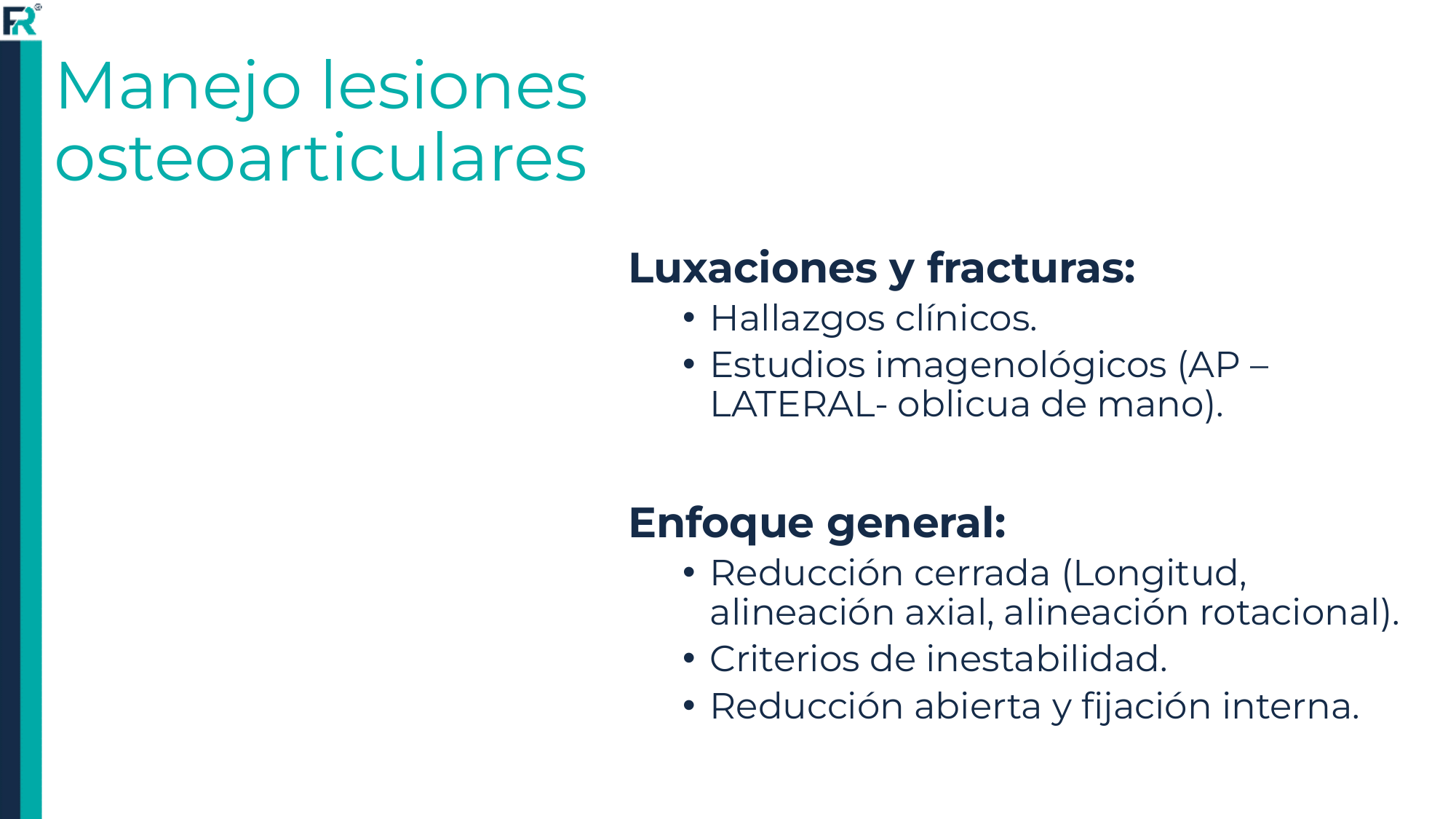

# Manejo lesiones osteoarticulares
Luxaciones y fracturas:
Hallazgos clínicos.
Estudios imagenológicos (AP – LATERAL- oblicua de mano).

Enfoque general:
Reducción cerrada (Longitud, alineación axial, alineación rotacional).
Criterios de inestabilidad.
Reducción abierta y fijación interna.